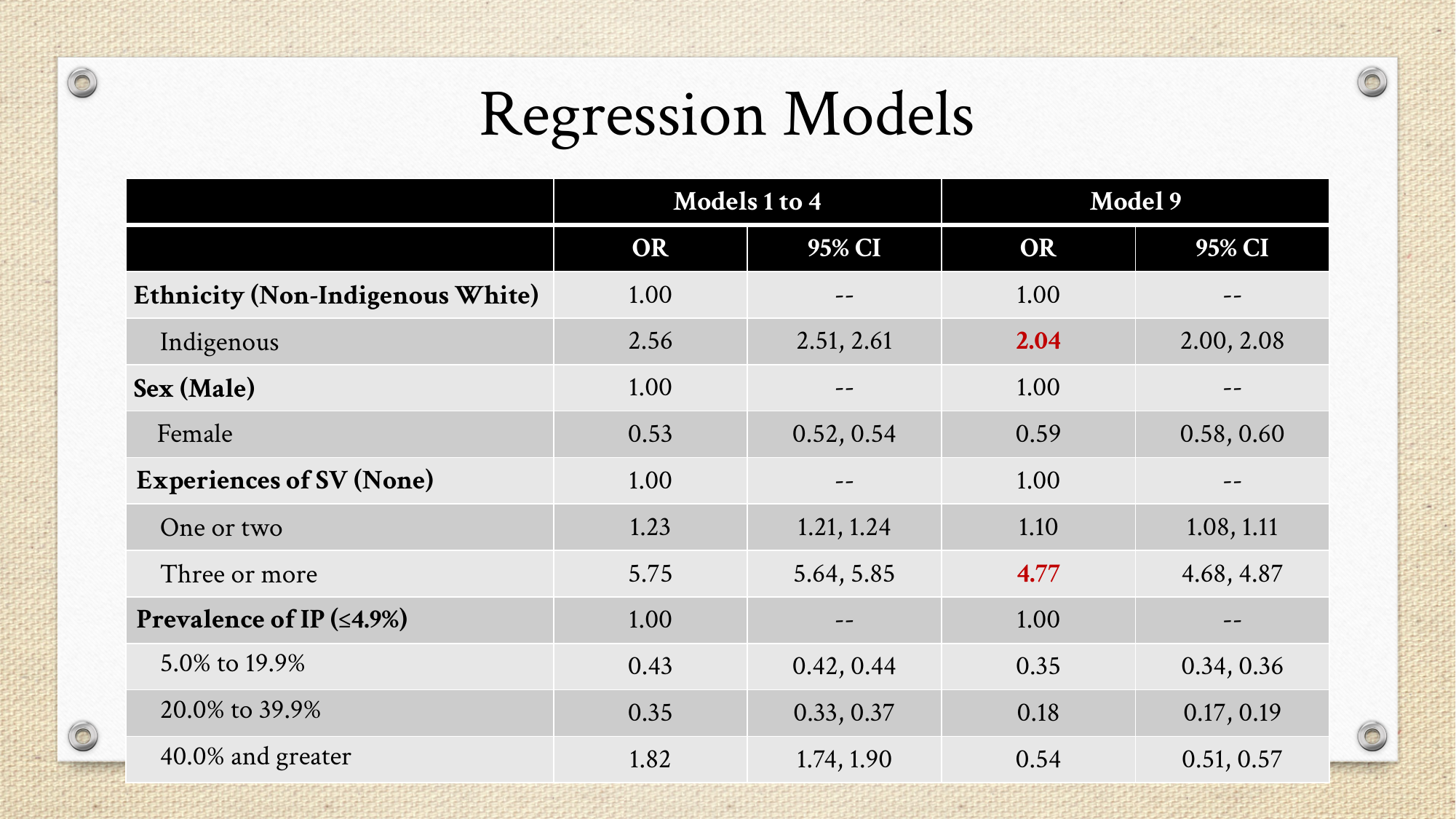

Regression Models
|  | Models 1 to 4 |  | Model 9 |  |
| --- | --- | --- | --- | --- |
|  | OR | 95% CI | OR | 95% CI |
| Ethnicity (Non-Indigenous White) | 1.00 | -- | 1.00 | -- |
| Indigenous | 2.56 | 2.51, 2.61 | 2.04 | 2.00, 2.08 |
| Sex (Male) | 1.00 | -- | 1.00 | -- |
| Female | 0.53 | 0.52, 0.54 | 0.59 | 0.58, 0.60 |
| Experiences of SV (None) | 1.00 | -- | 1.00 | -- |
| One or two | 1.23 | 1.21, 1.24 | 1.10 | 1.08, 1.11 |
| Three or more | 5.75 | 5.64, 5.85 | 4.77 | 4.68, 4.87 |
| Prevalence of IP (≤4.9%) | 1.00 | -- | 1.00 | -- |
| 5.0% to 19.9% | 0.43 | 0.42, 0.44 | 0.35 | 0.34, 0.36 |
| 20.0% to 39.9% | 0.35 | 0.33, 0.37 | 0.18 | 0.17, 0.19 |
| 40.0% and greater | 1.82 | 1.74, 1.90 | 0.54 | 0.51, 0.57 |